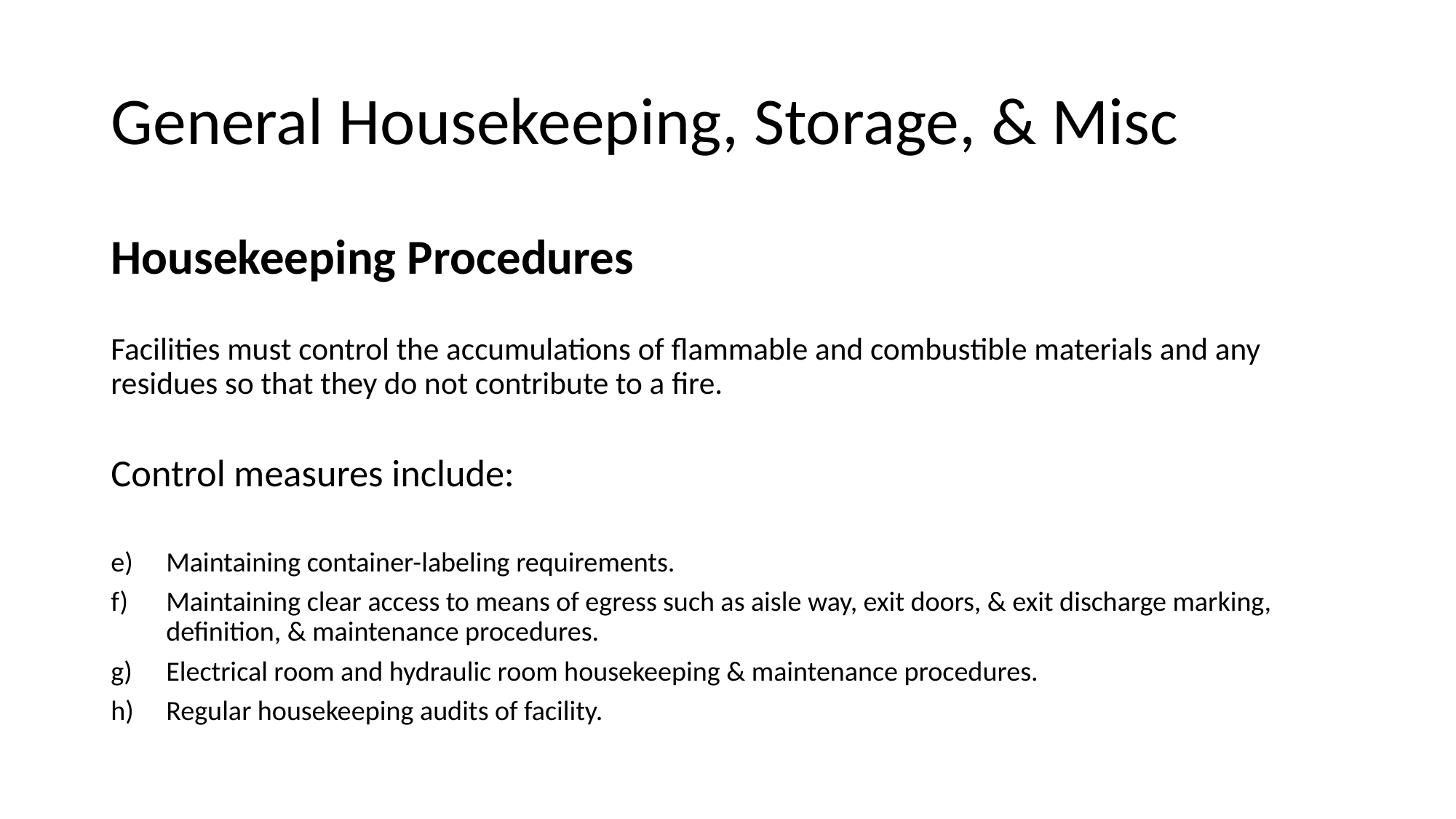

# General Housekeeping, Storage, & Misc

Housekeeping Procedures

Facilities must control the accumulations of flammable and combustible materials and any residues so that they do not contribute to a fire.

Control measures include:

Maintaining container-labeling requirements.
Maintaining clear access to means of egress such as aisle way, exit doors, & exit discharge marking, definition, & maintenance procedures.
Electrical room and hydraulic room housekeeping & maintenance procedures.
Regular housekeeping audits of facility.